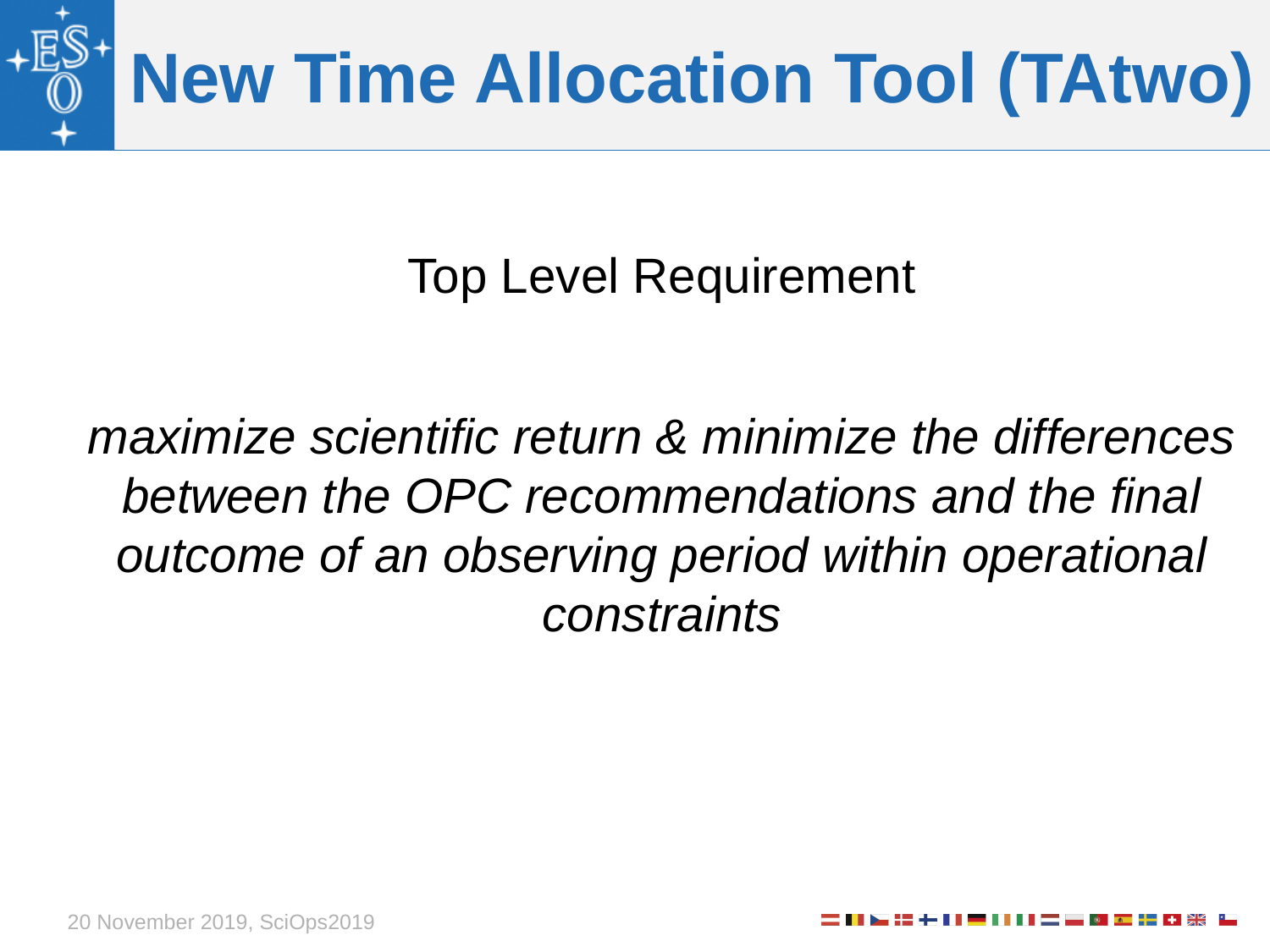

# New Time Allocation Tool (TAtwo)

Top Level Requirement

maximize scientific return & minimize the differences between the OPC recommendations and the final outcome of an observing period within operational constraints
20 November 2019, SciOps2019